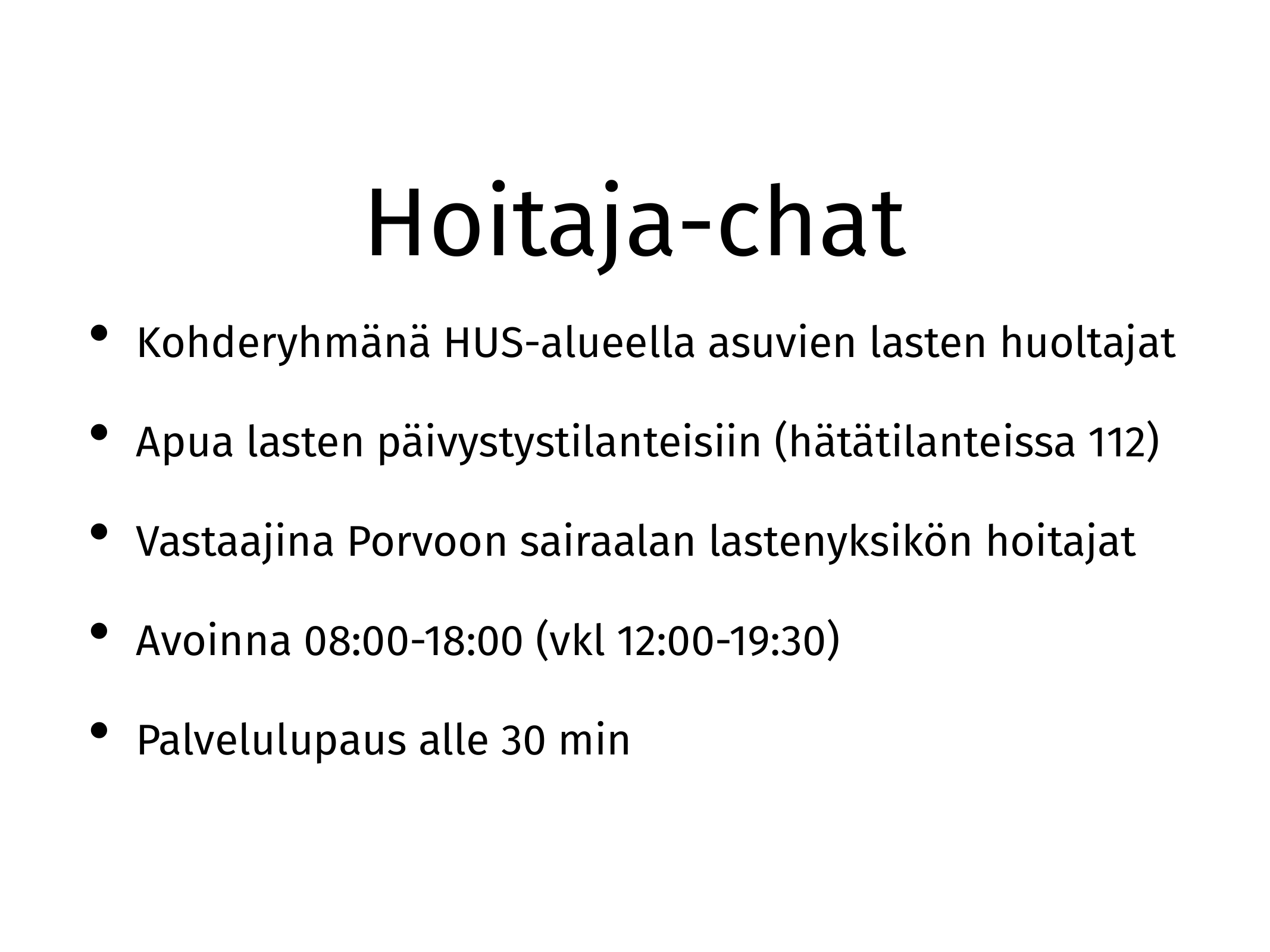

# Hoitaja-chat
Kohderyhmänä HUS-alueella asuvien lasten huoltajat
Apua lasten päivystystilanteisiin (hätätilanteissa 112)
Vastaajina Porvoon sairaalan lastenyksikön hoitajat
Avoinna 08:00-18:00 (vkl 12:00-19:30)
Palvelulupaus alle 30 min